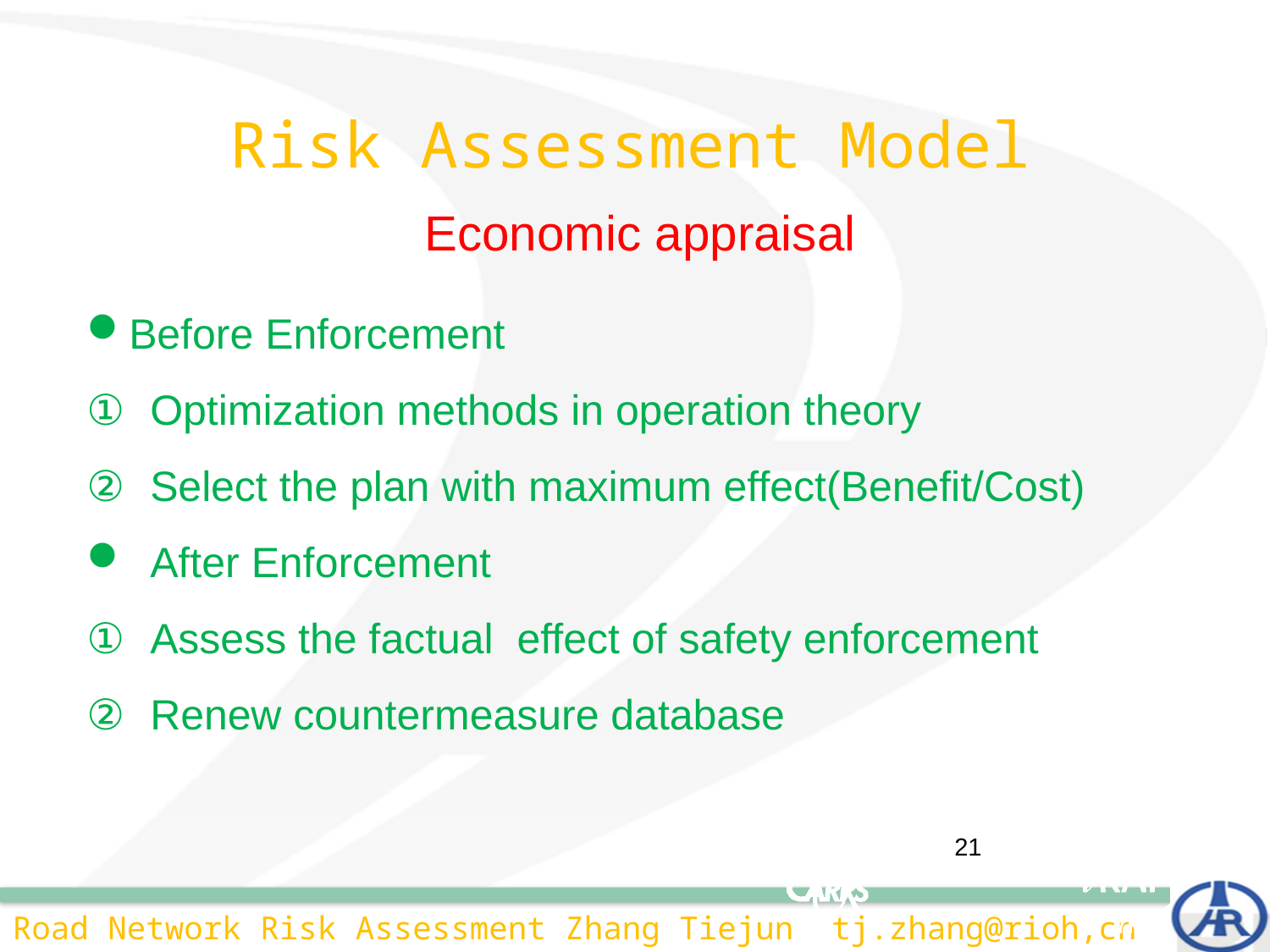

# Risk Assessment Model
Economic appraisal
Before Enforcement
Optimization methods in operation theory
Select the plan with maximum effect(Benefit/Cost)
After Enforcement
Assess the factual  effect of safety enforcement
Renew countermeasure database

21